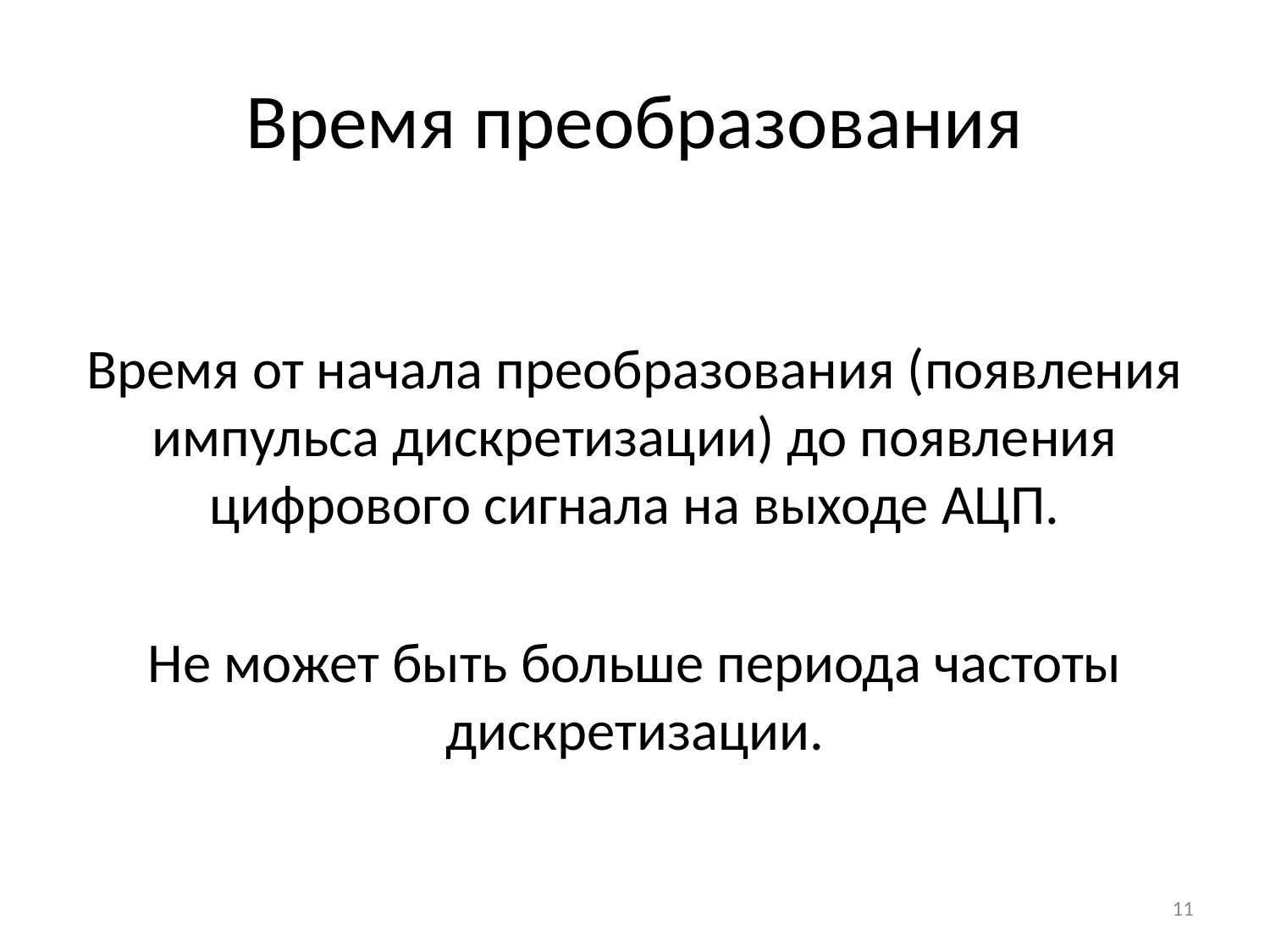

# Время преобразования
Время от начала преобразования (появления импульса дискретизации) до появления цифрового сигнала на выходе АЦП.

Не может быть больше периода частоты дискретизации.
11